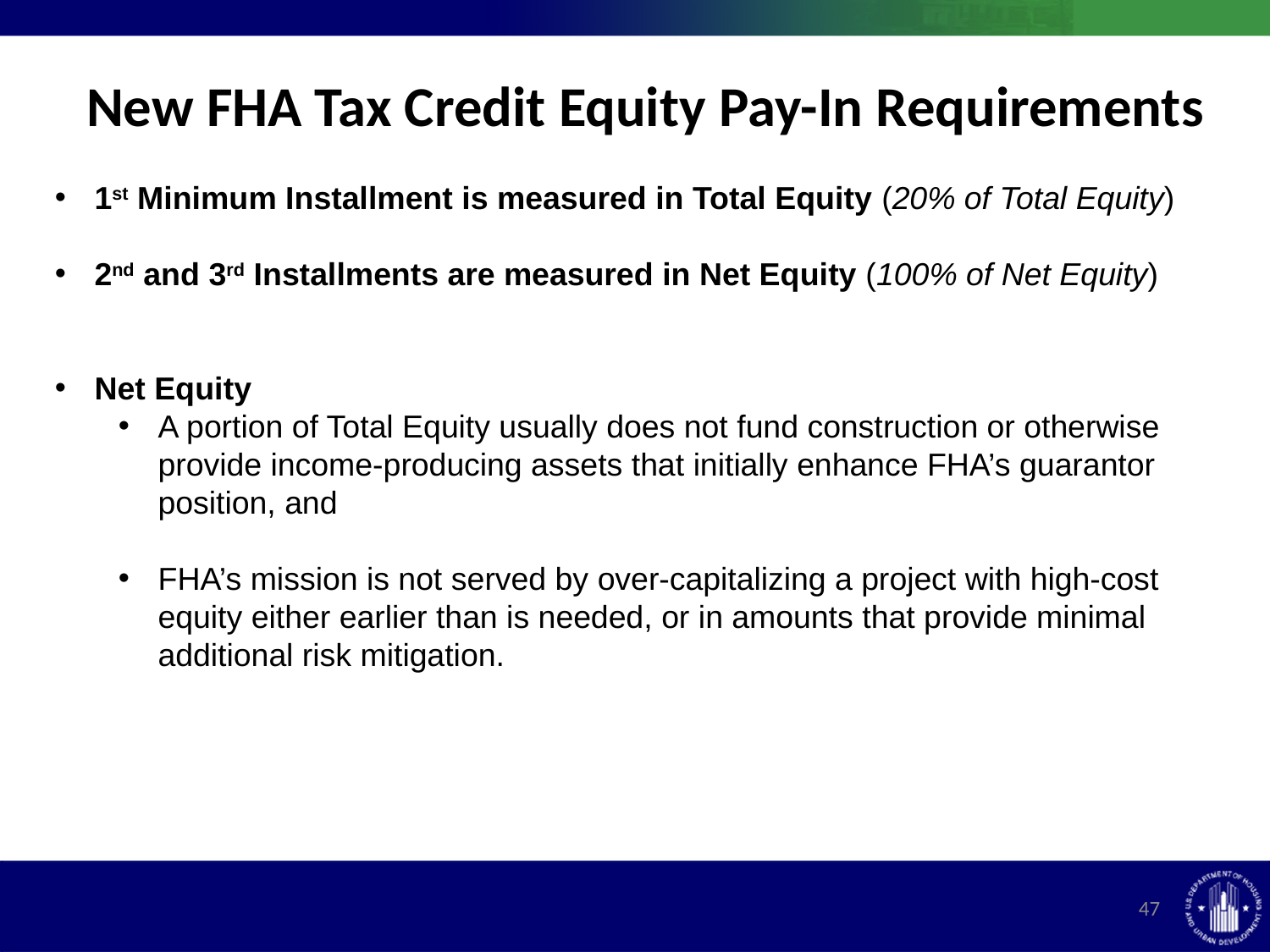

# New FHA Tax Credit Equity Pay-In Requirements
1st Minimum Installment is measured in Total Equity (20% of Total Equity)

2nd and 3rd Installments are measured in Net Equity (100% of Net Equity)

Net Equity
A portion of Total Equity usually does not fund construction or otherwise provide income-producing assets that initially enhance FHA’s guarantor position, and

FHA’s mission is not served by over-capitalizing a project with high-cost equity either earlier than is needed, or in amounts that provide minimal additional risk mitigation.
47